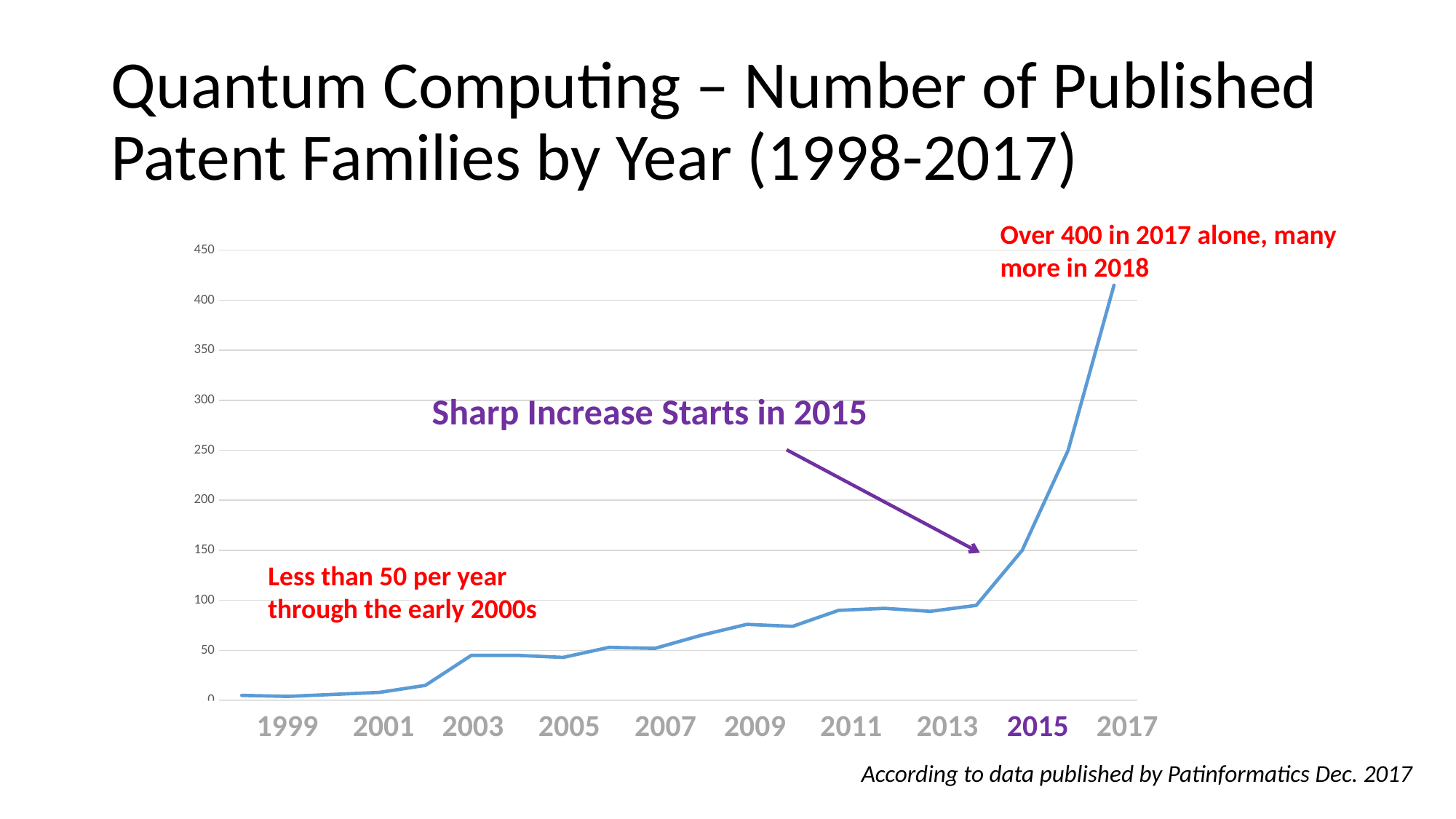

# Quantum Computing – Number of Published Patent Families by Year (1998-2017)
Over 400 in 2017 alone, many more in 2018

### Chart

| Category |  |
|---|---|
| 1998 | 5.0 |
| 1999 | 4.0 |
| 2000 | 6.0 |
| 2001 | 8.0 |
| 2002 | 15.0 |
| 2003 | 45.0 |
| 2004 | 45.0 |
| 2005 | 43.0 |
| 2006 | 53.0 |
| 2007 | 52.0 |
| 2008 | 65.0 |
| 2009 | 76.0 |
| 2010 | 74.0 |
| 2011 | 90.0 |
| 2012 | 92.0 |
| 2013 | 89.0 |
| 2014 | 95.0 |
| 2015 | 150.0 |
| 2016 | 250.0 |
| 2017 | 415.0 |
Sharp Increase Starts in 2015
Less than 50 per year through the early 2000s
        1999     2001    2003     2005     2007    2009     2011     2013    2015    2017
According to data published by Patinformatics Dec. 2017